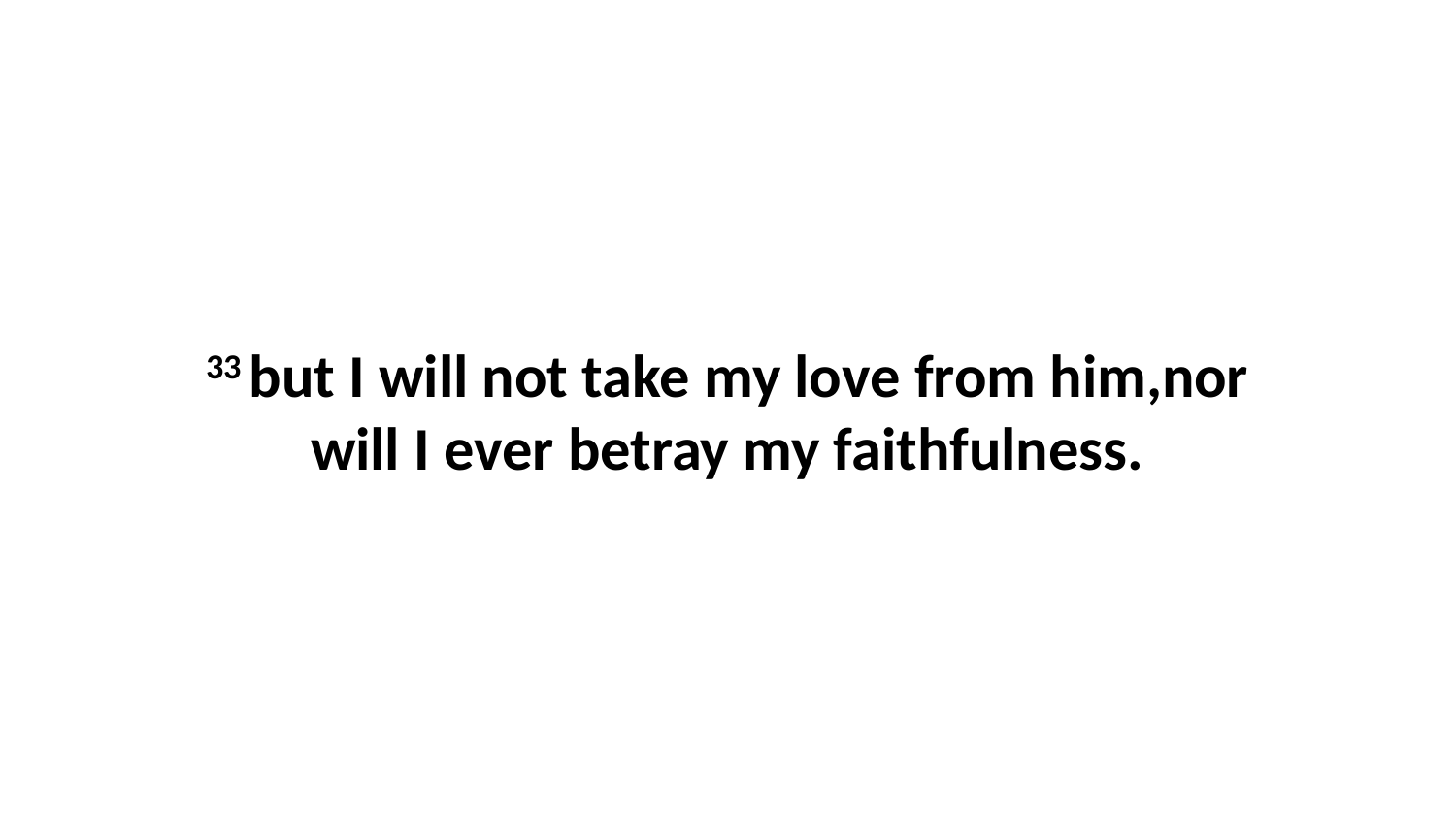

33 but I will not take my love from him,nor will I ever betray my faithfulness.